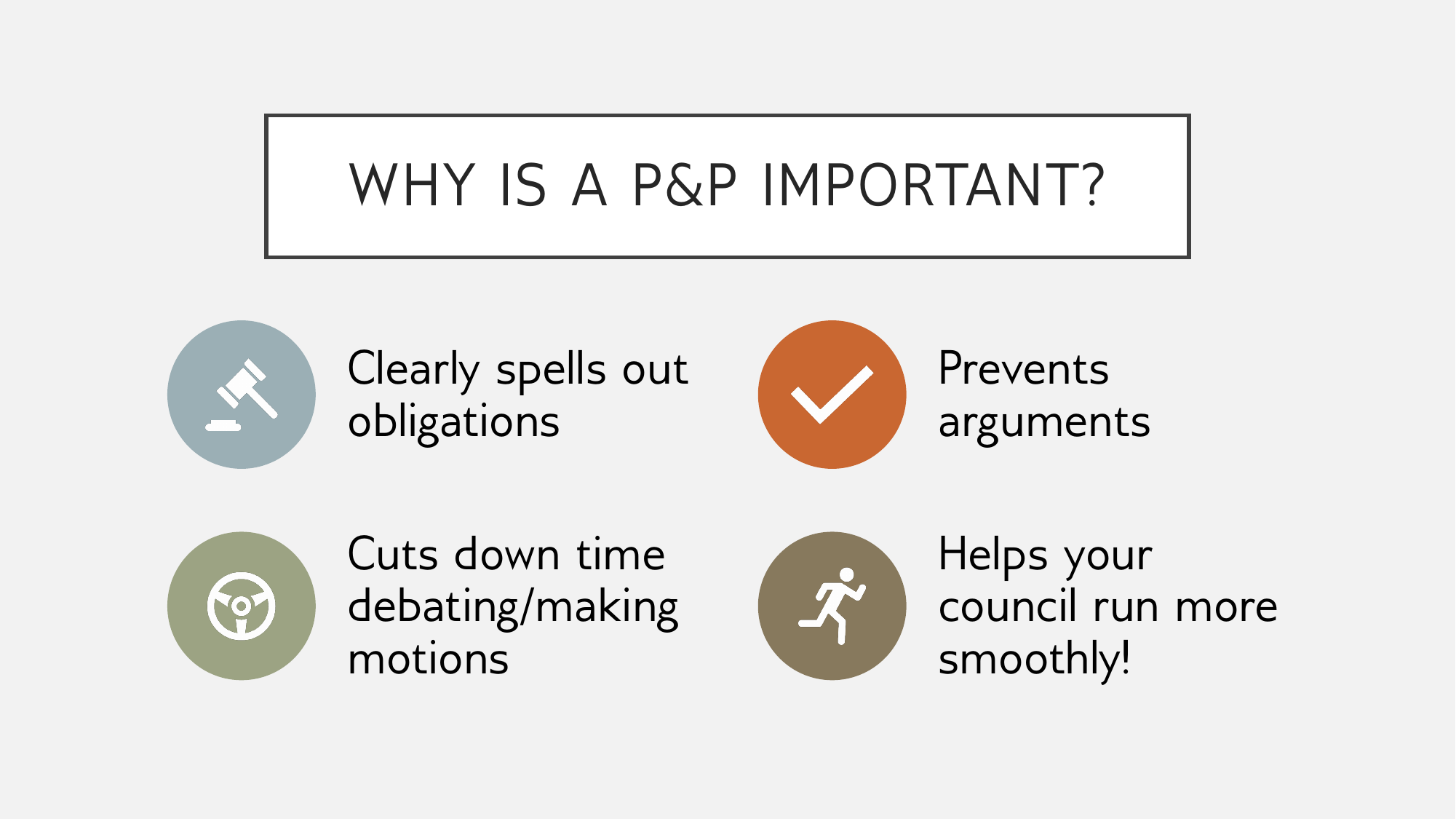

# Why is a P&P important?
Clearly spells out obligations
Prevents arguments
Cuts down time debating/making motions
Helps your council run more smoothly!